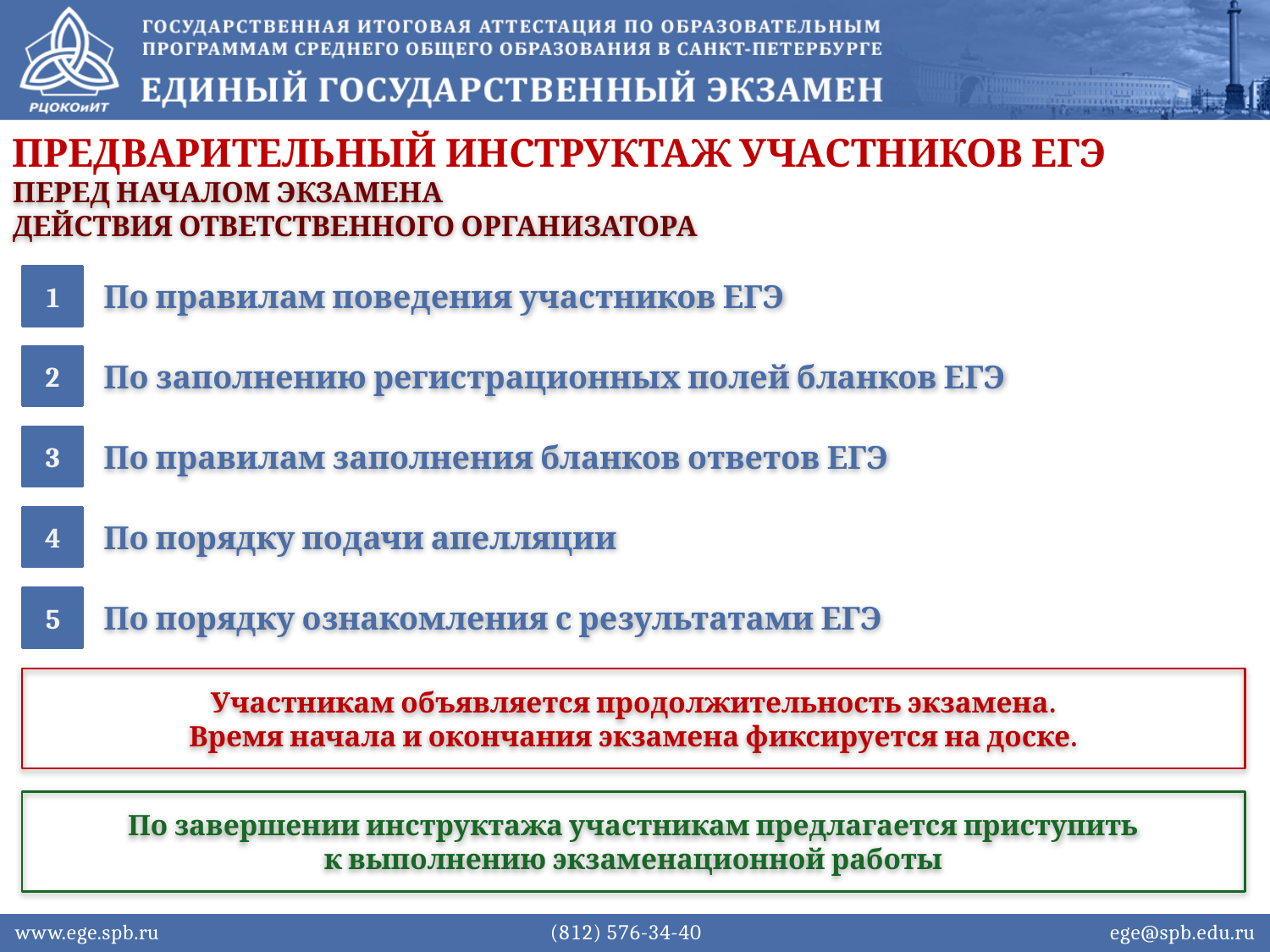

Предварительный инструктаж участников ЕГЭ
Перед началом экзамена
Действия ответственного организатора
1
По правилам поведения участников ЕГЭ
2
По заполнению регистрационных полей бланков ЕГЭ
3
По правилам заполнения бланков ответов ЕГЭ
4
По порядку подачи апелляции
5
По порядку ознакомления с результатами ЕГЭ
Участникам объявляется продолжительность экзамена.
Время начала и окончания экзамена фиксируется на доске.
По завершении инструктажа участникам предлагается приступить
к выполнению экзаменационной работы
www.ege.spb.ru			      (812) 576-34-40			                 ege@spb.edu.ru